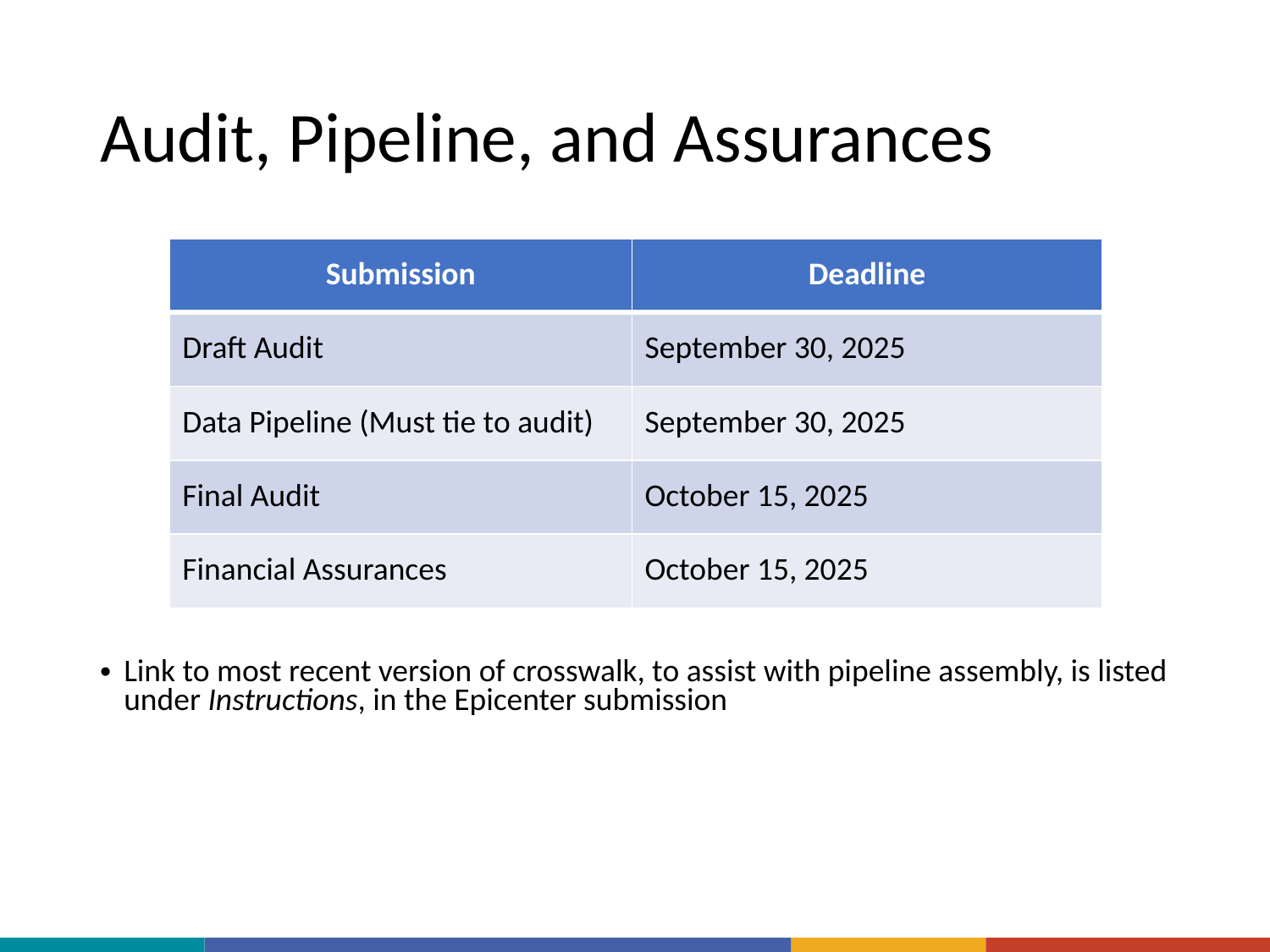

# Audit, Pipeline, and Assurances
| Submission | Deadline |
| --- | --- |
| Draft Audit | September 30, 2025 |
| Data Pipeline (Must tie to audit) | September 30, 2025 |
| Final Audit | October 15, 2025 |
| Financial Assurances | October 15, 2025 |
Link to most recent version of crosswalk, to assist with pipeline assembly, is listed under Instructions, in the Epicenter submission